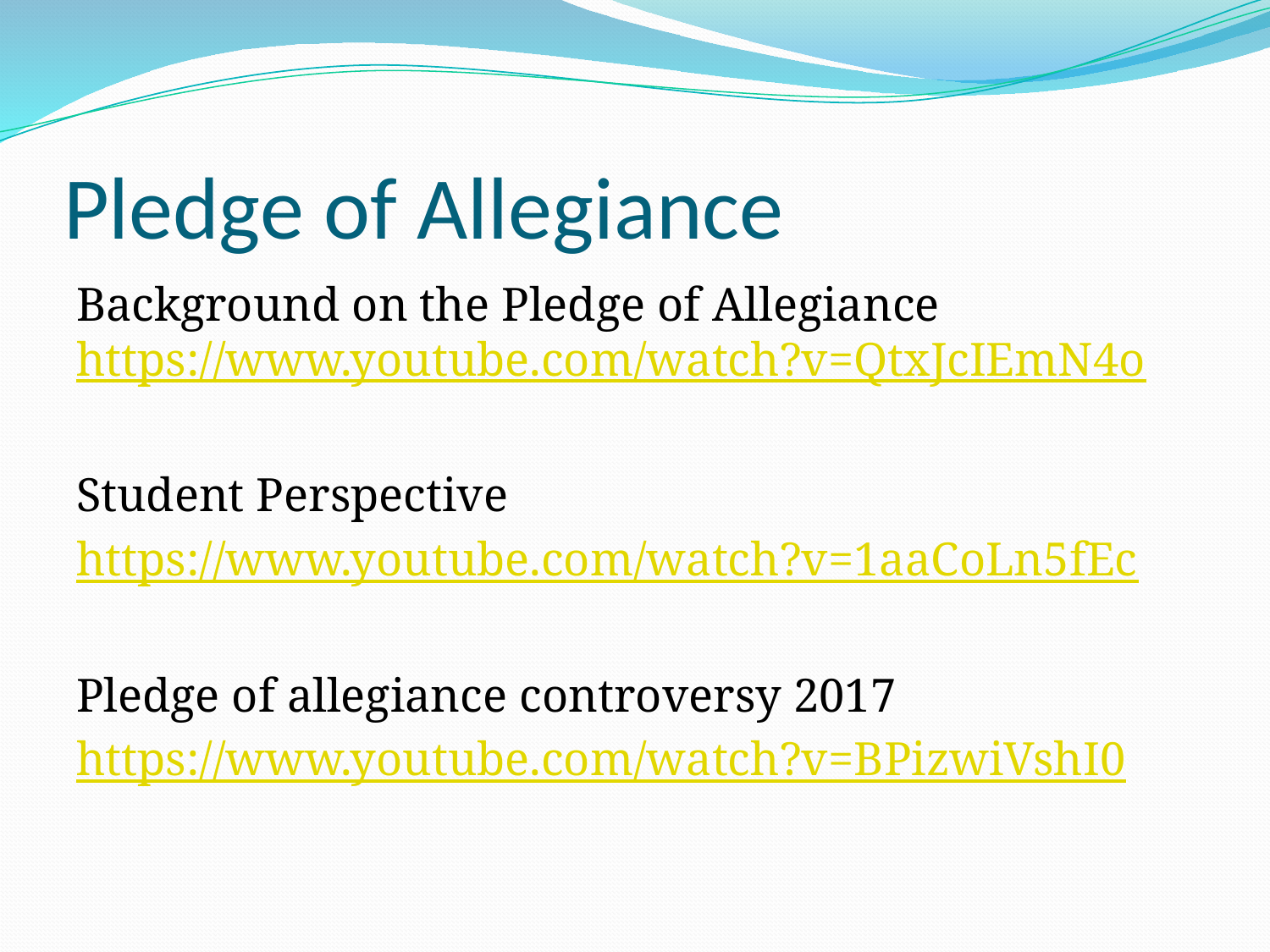

# Pledge of Allegiance
Background on the Pledge of Allegiance  https://www.youtube.com/watch?v=QtxJcIEmN4o

Student Perspective
https://www.youtube.com/watch?v=1aaCoLn5fEc

Pledge of allegiance controversy 2017
https://www.youtube.com/watch?v=BPizwiVshI0